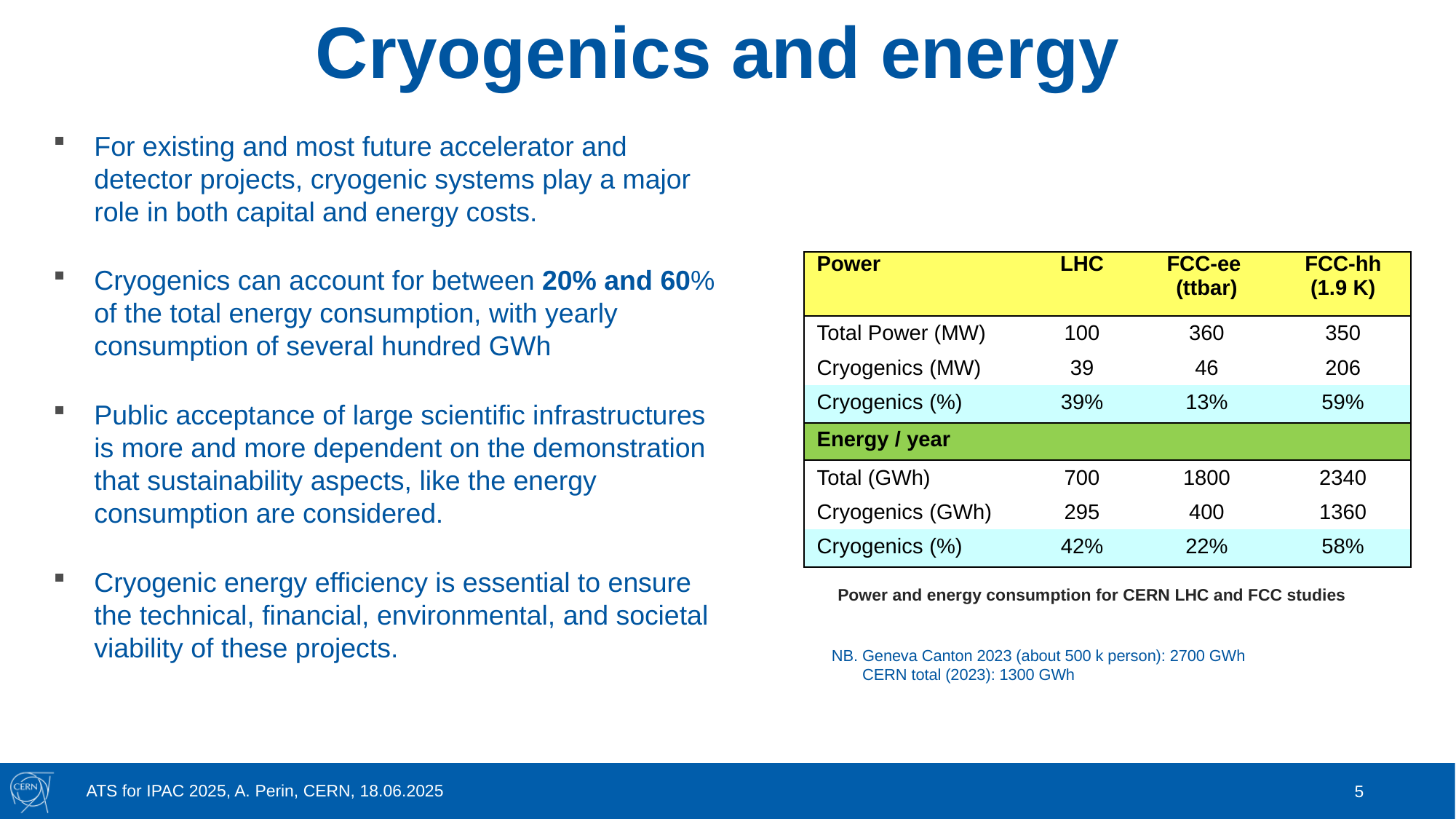

Cryogenics and energy
For existing and most future accelerator and detector projects, cryogenic systems play a major role in both capital and energy costs.
Cryogenics can account for between 20% and 60% of the total energy consumption, with yearly consumption of several hundred GWh
Public acceptance of large scientific infrastructures is more and more dependent on the demonstration that sustainability aspects, like the energy consumption are considered.
Cryogenic energy efficiency is essential to ensure the technical, financial, environmental, and societal viability of these projects.
| Power | LHC | FCC-ee (ttbar) | FCC-hh (1.9 K) |
| --- | --- | --- | --- |
| Total Power (MW) | 100 | 360 | 350 |
| Cryogenics (MW) | 39 | 46 | 206 |
| Cryogenics (%) | 39% | 13% | 59% |
| Energy / year |  |  |  |
| Total (GWh) | 700 | 1800 | 2340 |
| Cryogenics (GWh) | 295 | 400 | 1360 |
| Cryogenics (%) | 42% | 22% | 58% |

Power and energy consumption for CERN LHC and FCC studies
NB. Geneva Canton 2023 (about 500 k person): 2700 GWh
       CERN total (2023): 1300 GWh